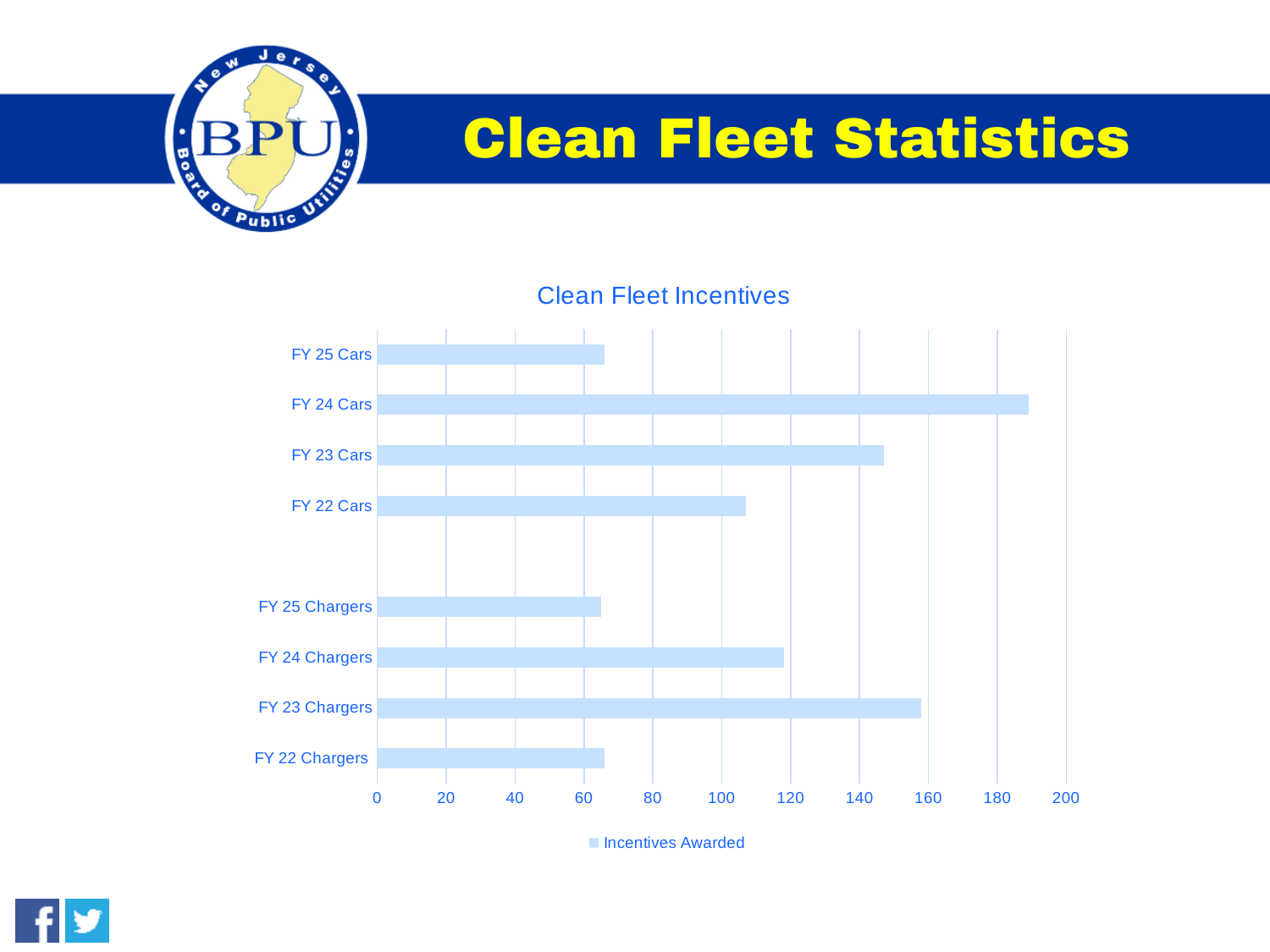

# Clean Fleet Statistics

### Chart: Clean Fleet Incentives

| Category | Incentives Awarded |
|---|---|
| FY 22 Chargers  | 66.0 |
| FY 23 Chargers | 158.0 |
| FY 24 Chargers | 118.0 |
| FY 25 Chargers | 65.0 |
|  | None |
| FY 22 Cars | 107.0 |
| FY 23 Cars | 147.0 |
| FY 24 Cars | 189.0 |
| FY 25 Cars | 66.0 |